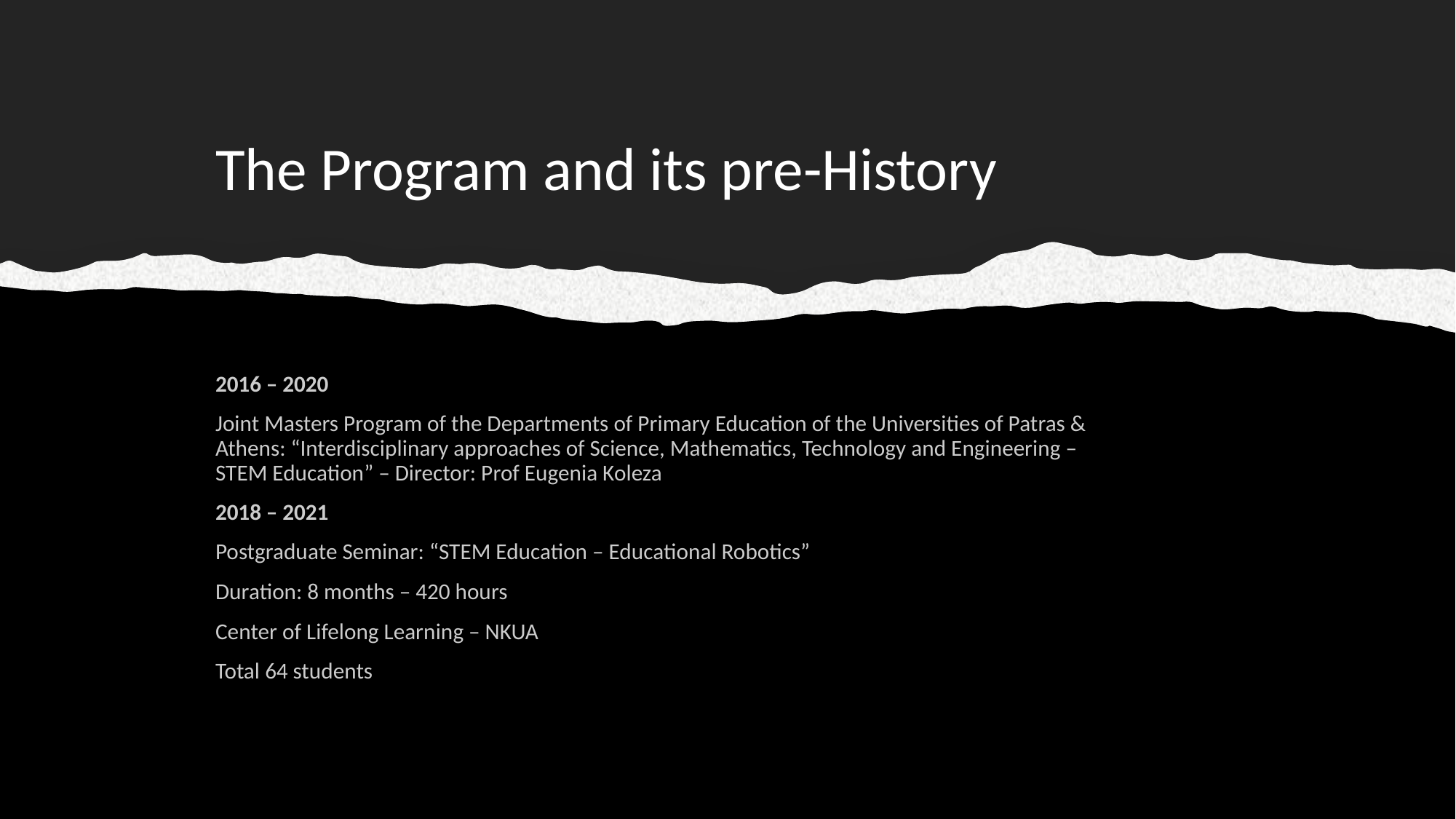

# The Program and its pre-History

2016 – 2020
Joint Masters Program of the Departments of Primary Education of the Universities of Patras & Athens: “Interdisciplinary approaches of Science, Mathematics, Technology and Engineering – STEM Education” – Director: Prof Eugenia Koleza
2018 – 2021
Postgraduate Seminar: “STEM Education – Educational Robotics”
Duration: 8 months – 420 hours
Center of Lifelong Learning – NKUA
Total 64 students